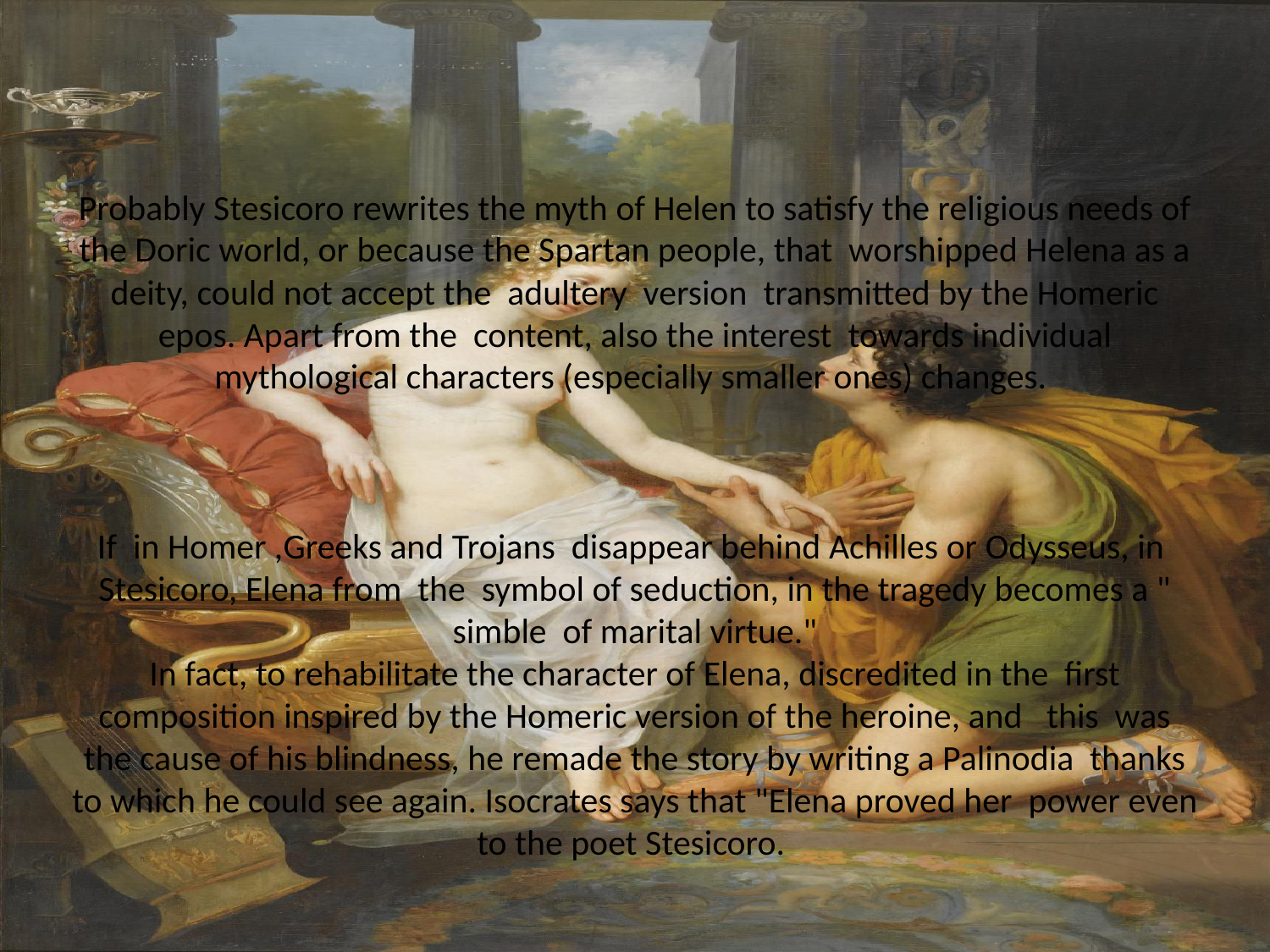

Probably Stesicoro rewrites the myth of Helen to satisfy the religious needs of the Doric world, or because the Spartan people, that  worshipped Helena as a deity, could not accept the  adultery  version  transmitted by the Homeric epos. Apart from the  content, also the interest  towards individual mythological characters (especially smaller ones) changes.

If  in Homer ,Greeks and Trojans  disappear behind Achilles or Odysseus, in  Stesicoro, Elena from  the  symbol of seduction, in the tragedy becomes a " simble  of marital virtue."
In fact, to rehabilitate the character of Elena, discredited in the  first composition inspired by the Homeric version of the heroine, and   this  was the cause of his blindness, he remade the story by writing a Palinodia  thanks to which he could see again. Isocrates says that "Elena proved her  power even to the poet Stesicoro.